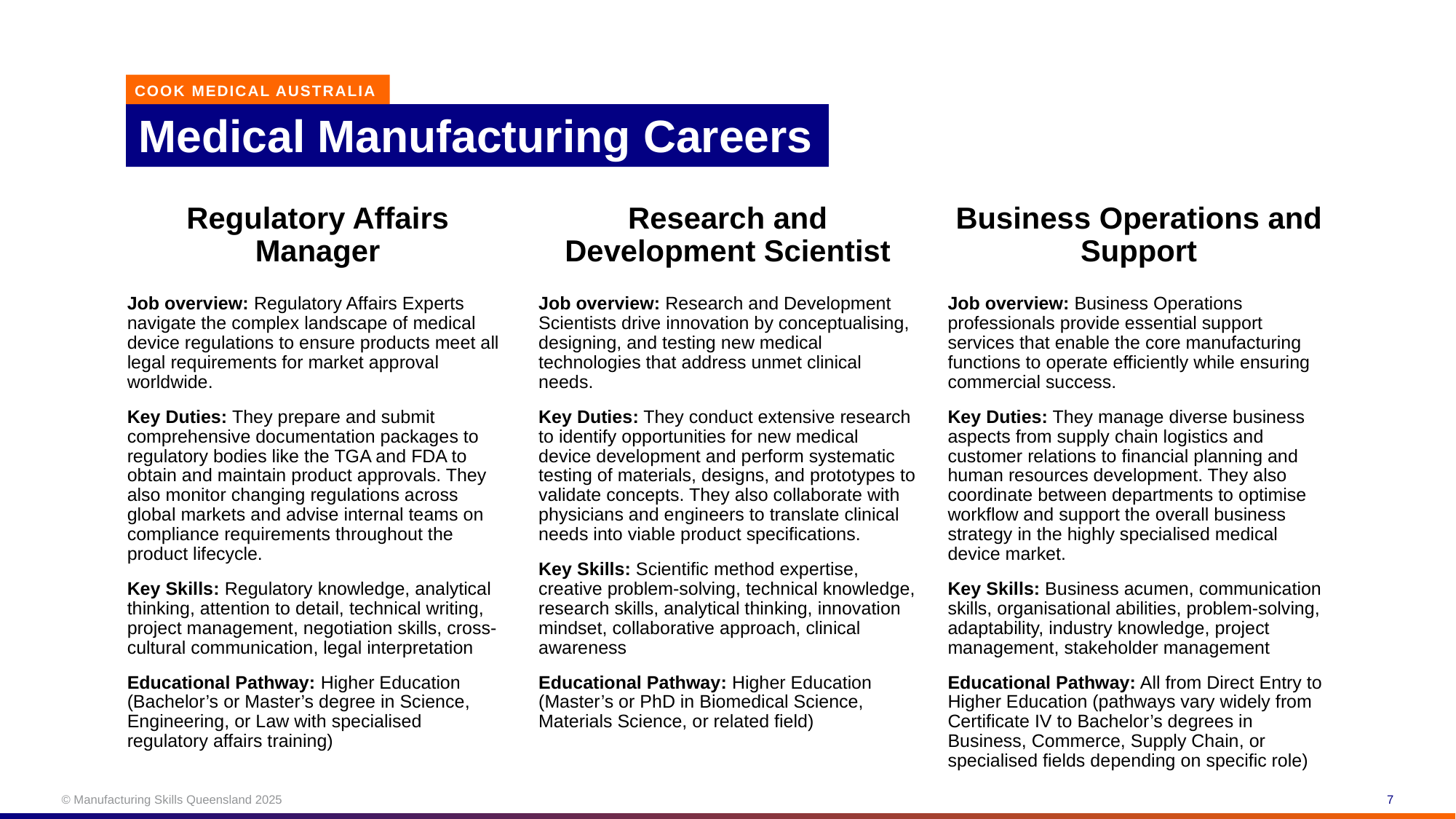

COOK MEDICAL AUSTRALIA
# Medical Manufacturing Careers
Regulatory Affairs Manager
Research and Development Scientist
Business Operations and Support
Job overview: Regulatory Affairs Experts navigate the complex landscape of medical device regulations to ensure products meet all legal requirements for market approval worldwide.
Key Duties: They prepare and submit comprehensive documentation packages to regulatory bodies like the TGA and FDA to obtain and maintain product approvals. They also monitor changing regulations across global markets and advise internal teams on compliance requirements throughout the product lifecycle.
Key Skills: Regulatory knowledge, analytical thinking, attention to detail, technical writing, project management, negotiation skills, cross-cultural communication, legal interpretation
Educational Pathway: Higher Education (Bachelor’s or Master’s degree in Science, Engineering, or Law with specialised regulatory affairs training)
Job overview: Research and Development Scientists drive innovation by conceptualising, designing, and testing new medical technologies that address unmet clinical needs.
Key Duties: They conduct extensive research to identify opportunities for new medical device development and perform systematic testing of materials, designs, and prototypes to validate concepts. They also collaborate with physicians and engineers to translate clinical needs into viable product specifications.
Key Skills: Scientific method expertise, creative problem-solving, technical knowledge, research skills, analytical thinking, innovation mindset, collaborative approach, clinical awareness
Educational Pathway: Higher Education (Master’s or PhD in Biomedical Science, Materials Science, or related field)
Job overview: Business Operations professionals provide essential support services that enable the core manufacturing functions to operate efficiently while ensuring commercial success.
Key Duties: They manage diverse business aspects from supply chain logistics and customer relations to financial planning and human resources development. They also coordinate between departments to optimise workflow and support the overall business strategy in the highly specialised medical device market.
Key Skills: Business acumen, communication skills, organisational abilities, problem-solving, adaptability, industry knowledge, project management, stakeholder management
Educational Pathway: All from Direct Entry to Higher Education (pathways vary widely from Certificate IV to Bachelor’s degrees in Business, Commerce, Supply Chain, or specialised fields depending on specific role)